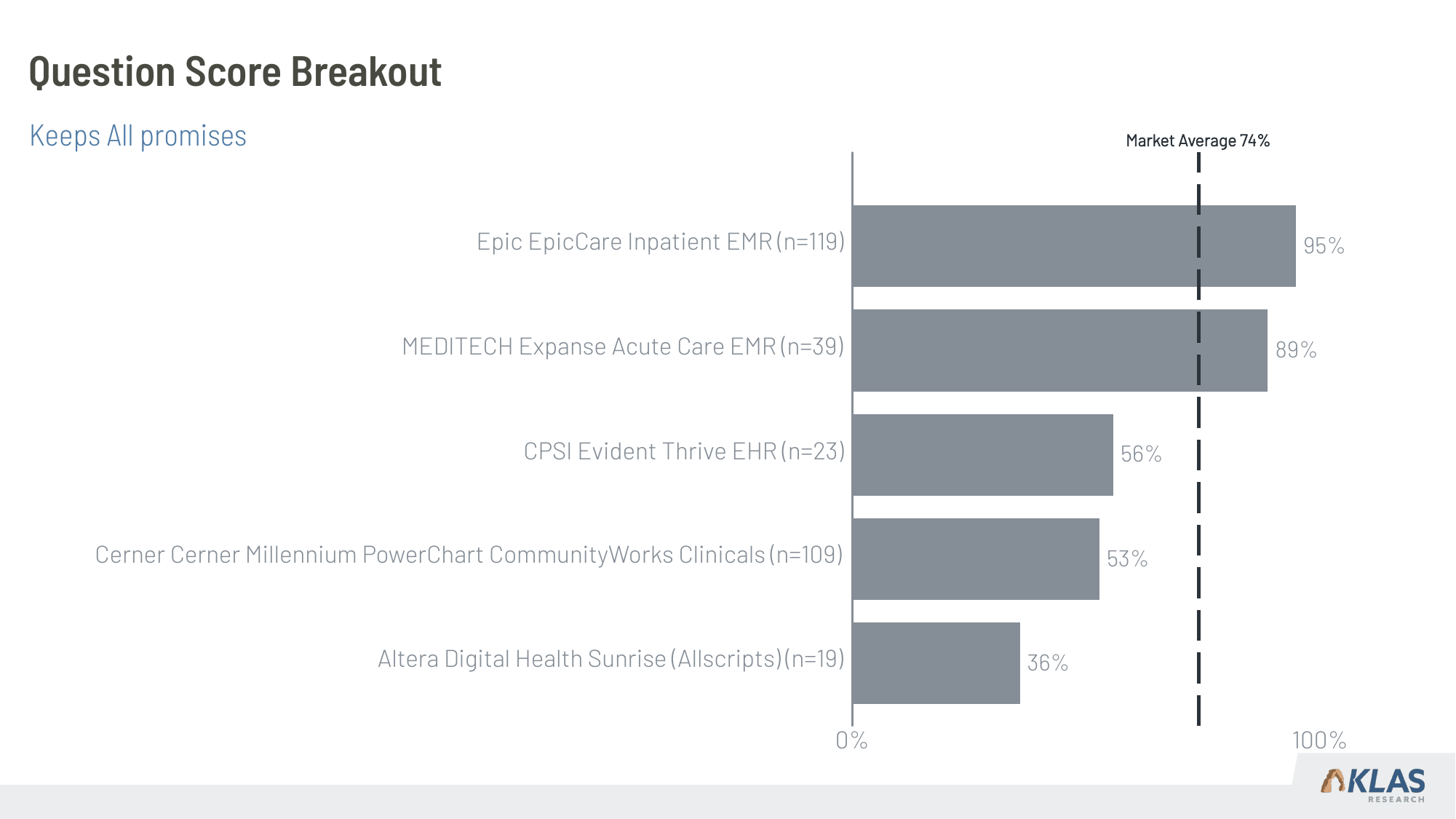

# Question Score Breakout
Keeps All promises
Market Average 74%

Epic EpicCare Inpatient EMR (n=119)
95%

MEDITECH Expanse Acute Care EMR (n=39)
89%

CPSI Evident Thrive EHR (n=23)
56%

Cerner Cerner Millennium PowerChart CommunityWorks Clinicals (n=109)
53%

Altera Digital Health Sunrise (Allscripts) (n=19)
36%
0%
100%